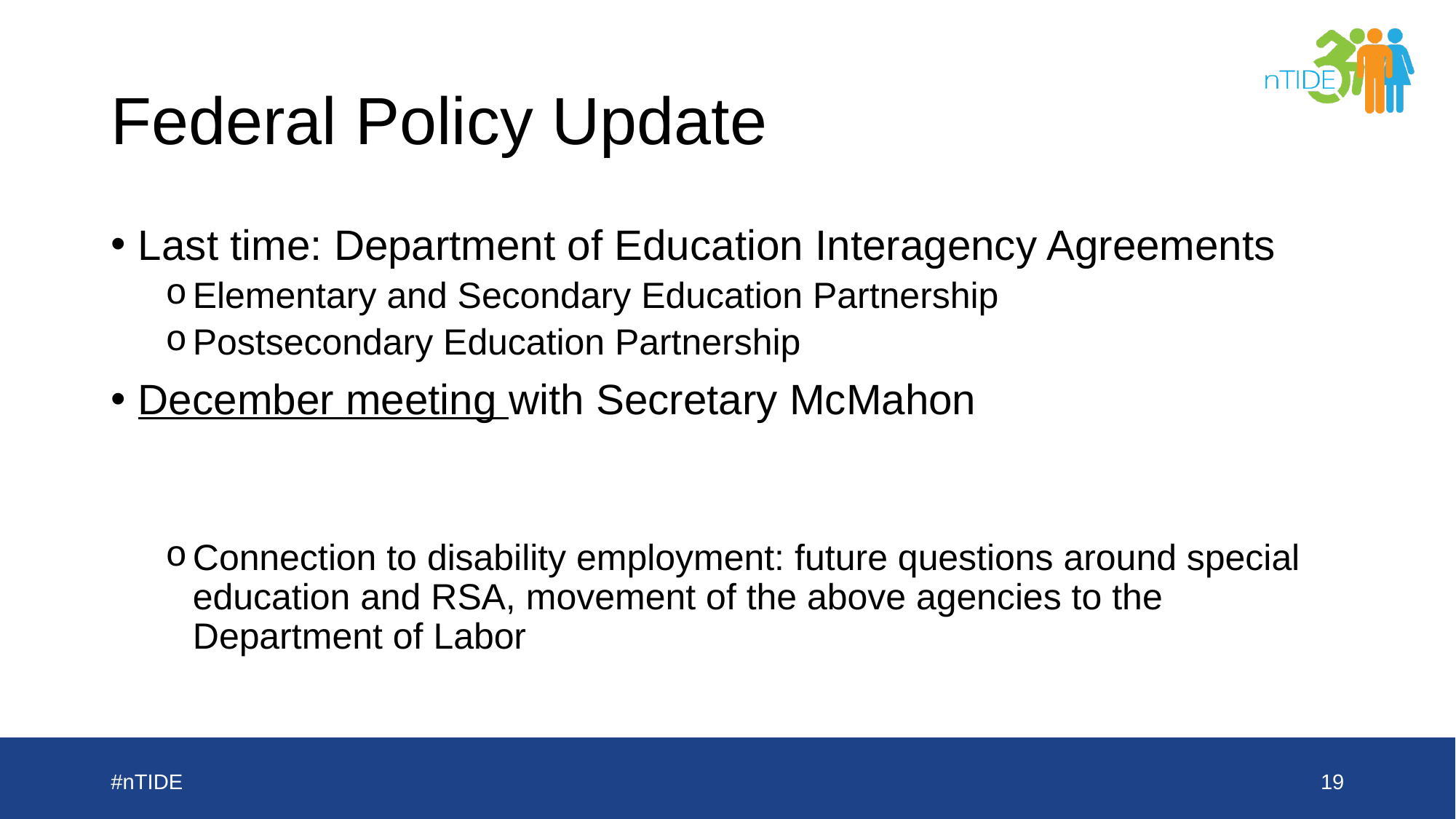

# Federal Policy Update
Last time: Department of Education Interagency Agreements
Elementary and Secondary Education Partnership
Postsecondary Education Partnership
December meeting with Secretary McMahon

Connection to disability employment: future questions around special education and RSA, movement of the above agencies to the Department of Labor
#nTIDE
19